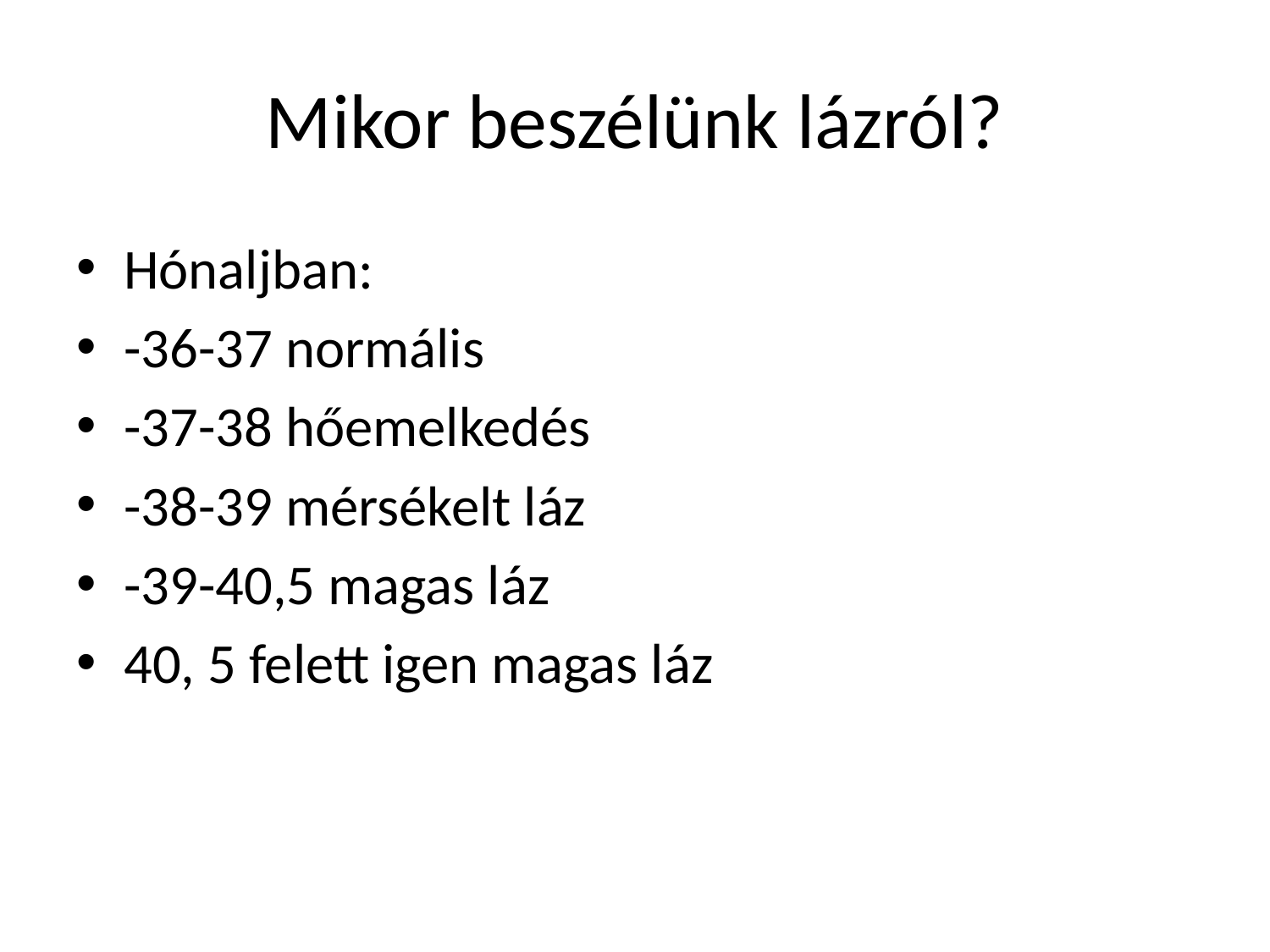

# Mikor beszélünk lázról?
Hónaljban:
-36-37 normális
-37-38 hőemelkedés
-38-39 mérsékelt láz
-39-40,5 magas láz
40, 5 felett igen magas láz